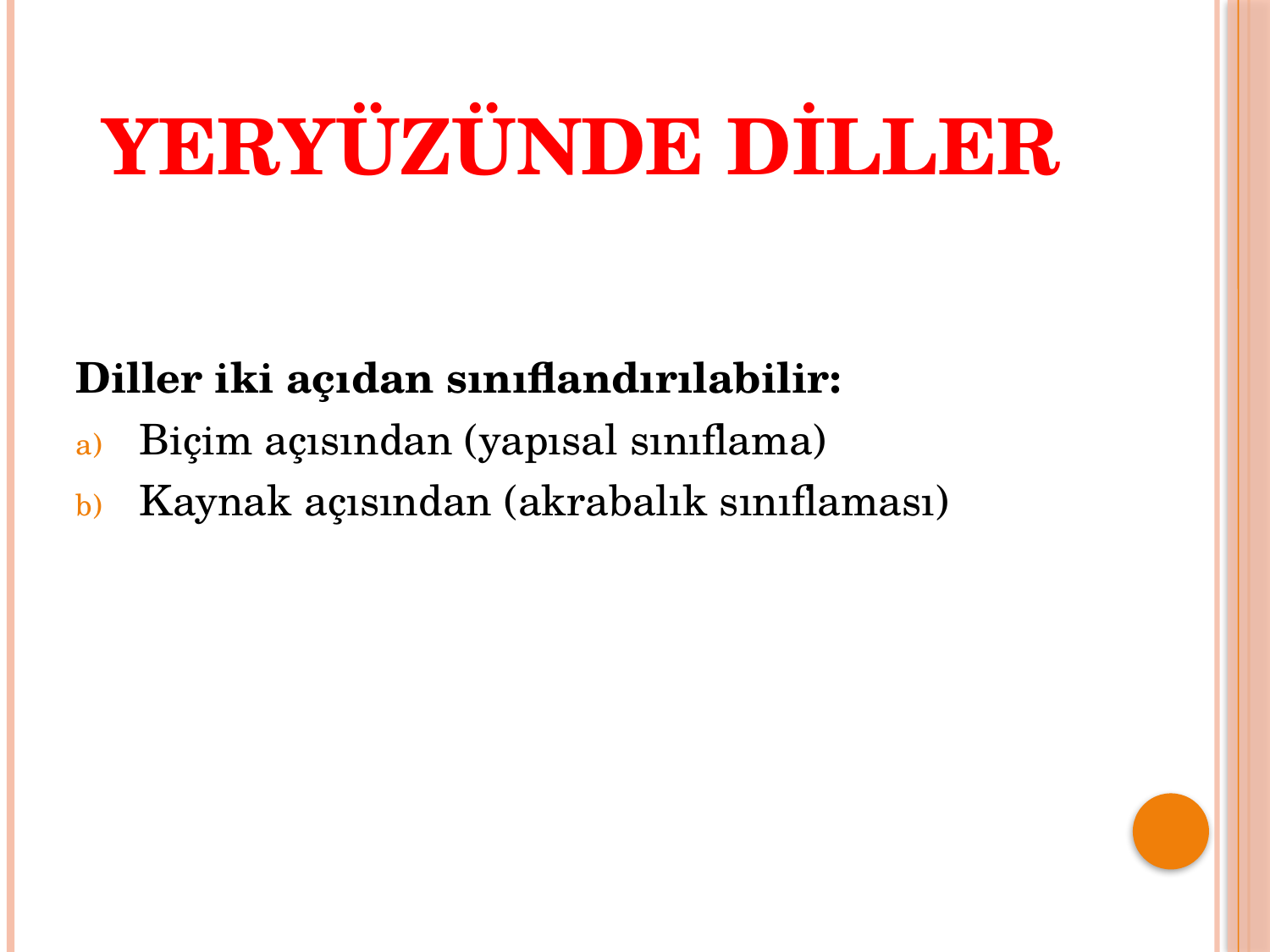

# YERYÜZÜNDE DİLLER

Diller iki açıdan sınıflandırılabilir:
Biçim açısından (yapısal sınıflama)
Kaynak açısından (akrabalık sınıflaması)